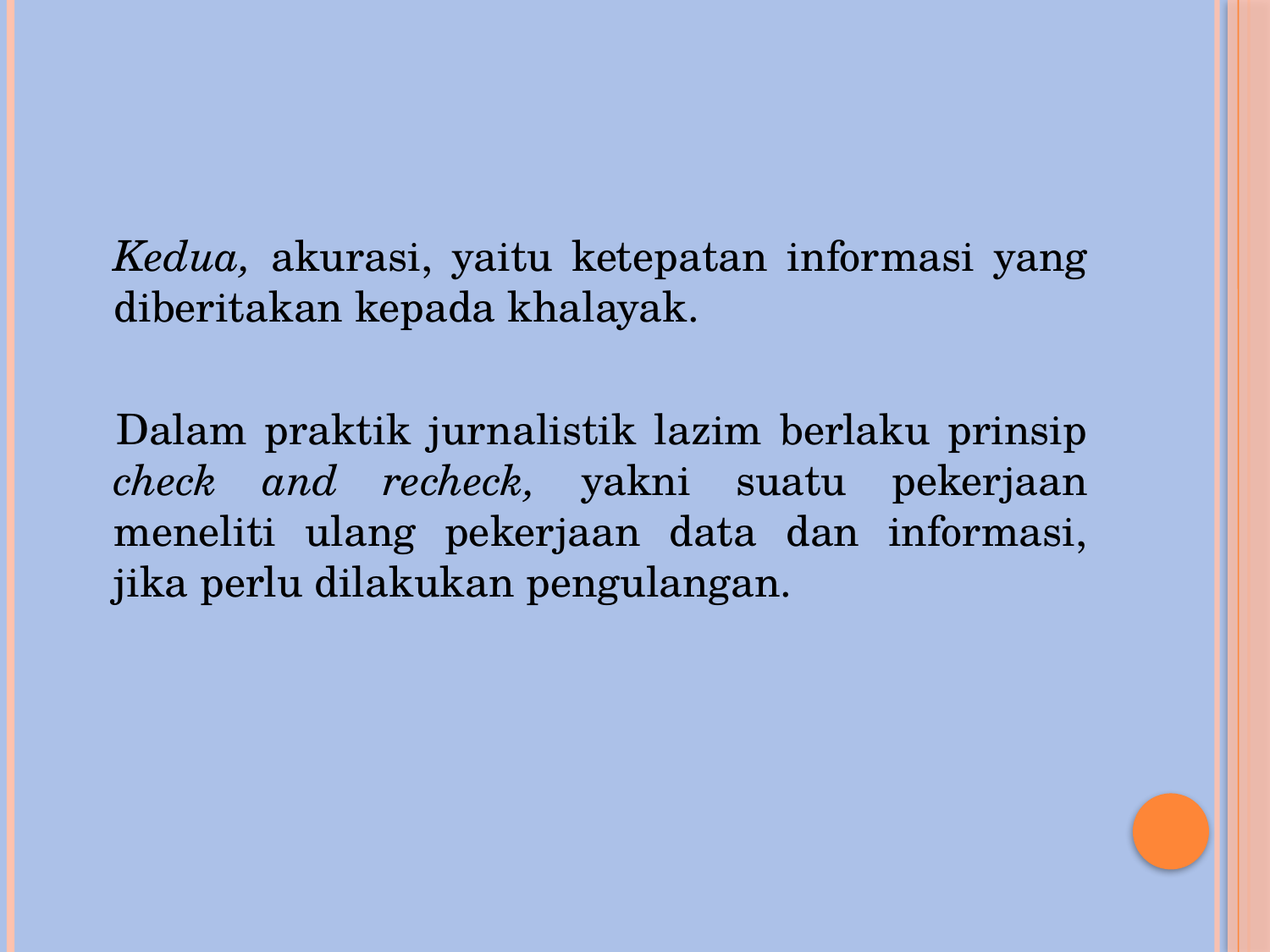

Kedua, akurasi, yaitu ketepatan informasi yang diberitakan kepada khalayak.

Dalam praktik jurnalistik lazim berlaku prinsip check and recheck, yakni suatu pekerjaan meneliti ulang pekerjaan data dan informasi, jika perlu dilakukan pengulangan.